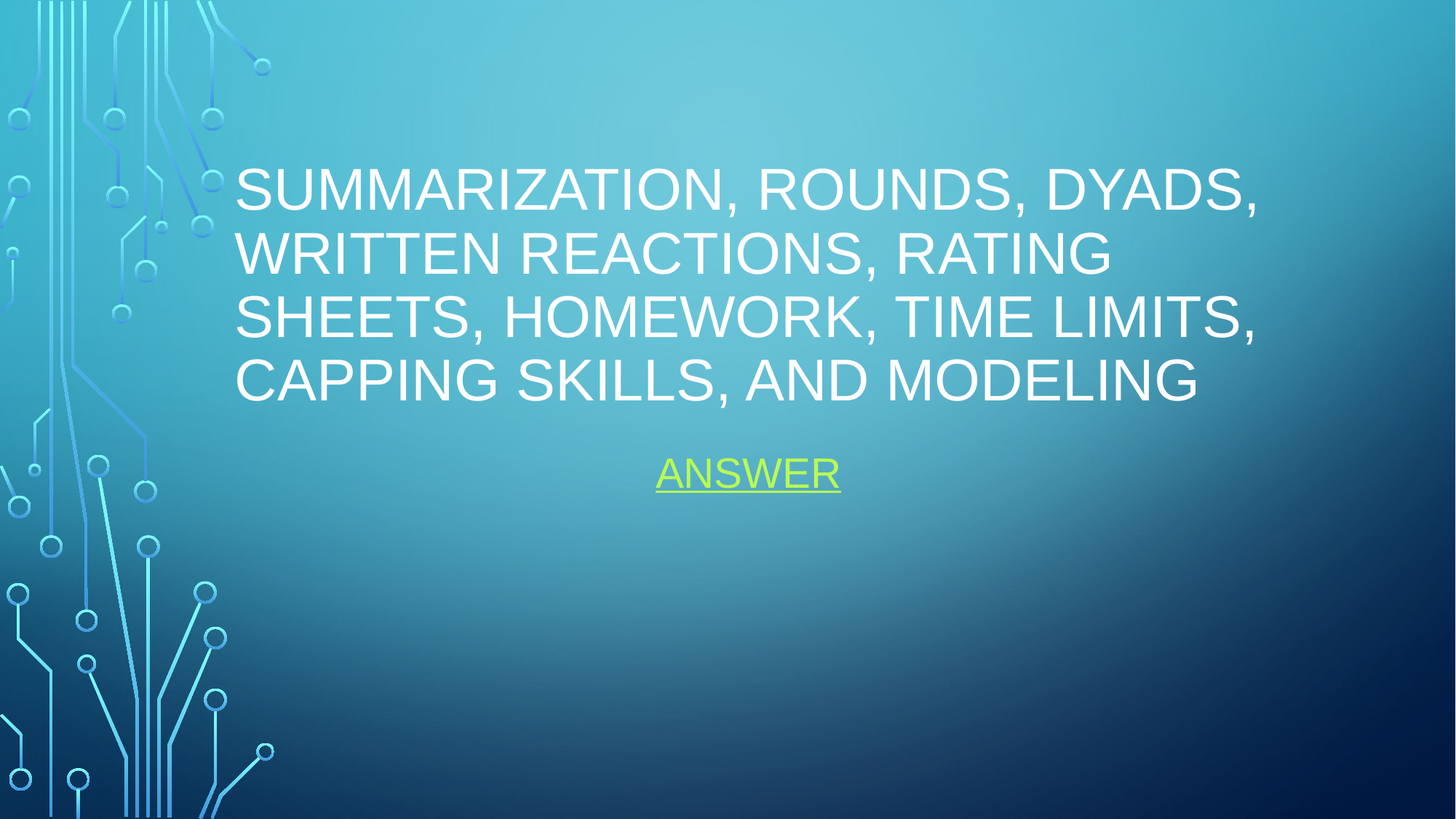

# Summarization, rounds, dyads, written reactions, rating sheets, homework, time limits, capping skills, and modeling
Answer